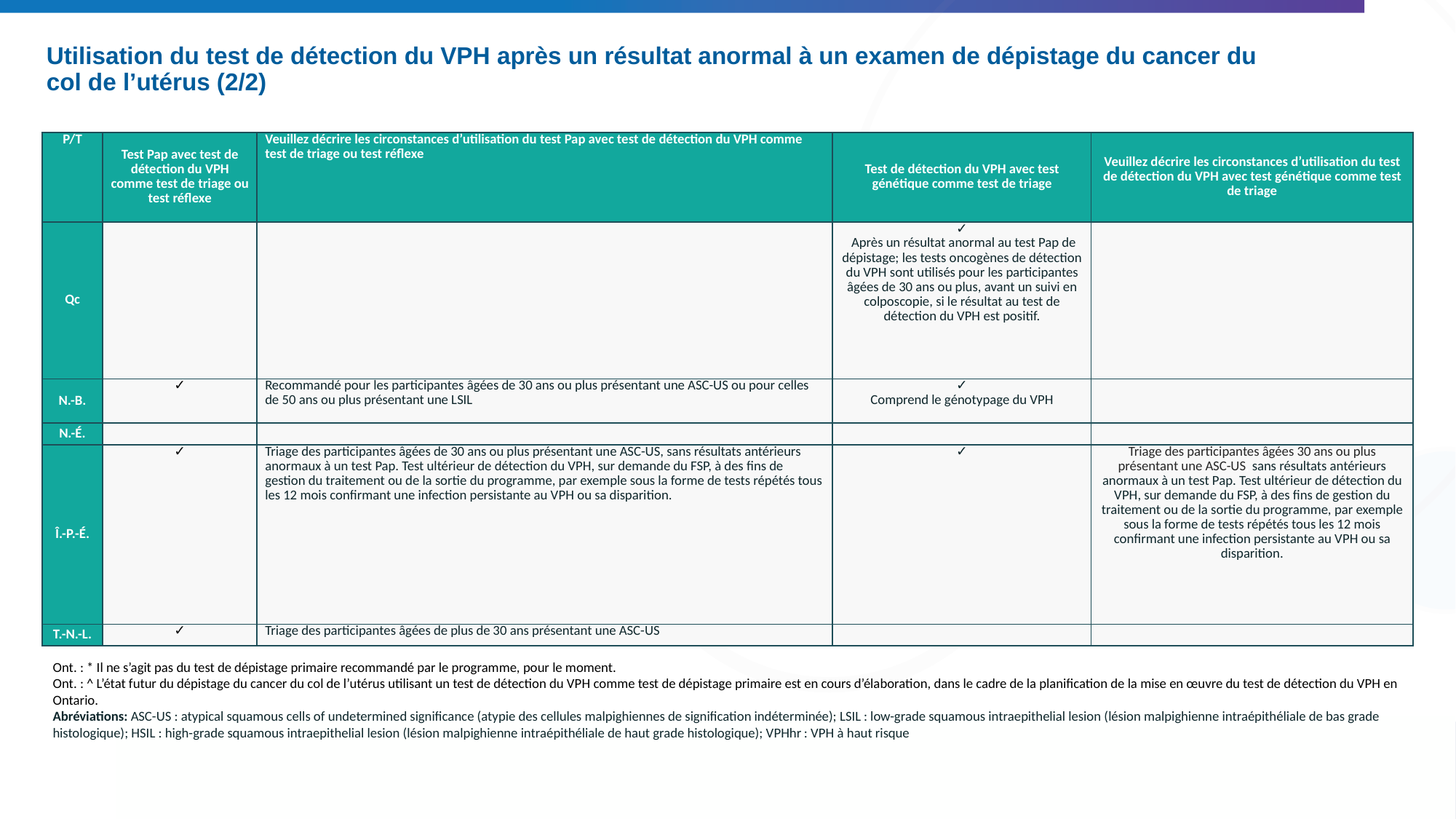

# Utilisation du test de détection du VPH après un résultat anormal à un examen de dépistage du cancer du col de l’utérus (2/2)
| P/T | Test Pap avec test de détection du VPH comme test de triage ou test réflexe | Veuillez décrire les circonstances d’utilisation du test Pap avec test de détection du VPH comme test de triage ou test réflexe | Test de détection du VPH avec test génétique comme test de triage | Veuillez décrire les circonstances d’utilisation du test de détection du VPH avec test génétique comme test de triage |
| --- | --- | --- | --- | --- |
| Qc |  |  | ✓ Après un résultat anormal au test Pap de dépistage; les tests oncogènes de détection du VPH sont utilisés pour les participantes âgées de 30 ans ou plus, avant un suivi en colposcopie, si le résultat au test de détection du VPH est positif. |  |
| N.-B. | ✓ | Recommandé pour les participantes âgées de 30 ans ou plus présentant une ASC-US ou pour celles de 50 ans ou plus présentant une LSIL | ✓ Comprend le génotypage du VPH |  |
| N.-É. |  |  |  |  |
| Î.-P.-É. | ✓ | Triage des participantes âgées de 30 ans ou plus présentant une ASC-US, sans résultats antérieurs anormaux à un test Pap. Test ultérieur de détection du VPH, sur demande du FSP, à des fins de gestion du traitement ou de la sortie du programme, par exemple sous la forme de tests répétés tous les 12 mois confirmant une infection persistante au VPH ou sa disparition. | ✓ | Triage des participantes âgées 30 ans ou plus présentant une ASC-US, sans résultats antérieurs anormaux à un test Pap. Test ultérieur de détection du VPH, sur demande du FSP, à des fins de gestion du traitement ou de la sortie du programme, par exemple sous la forme de tests répétés tous les 12 mois confirmant une infection persistante au VPH ou sa disparition. |
| T.-N.-L. | ✓ | Triage des participantes âgées de plus de 30 ans présentant une ASC-US |  |  |
Ont. : * Il ne s’agit pas du test de dépistage primaire recommandé par le programme, pour le moment.
Ont. : ^ L’état futur du dépistage du cancer du col de l’utérus utilisant un test de détection du VPH comme test de dépistage primaire est en cours d’élaboration, dans le cadre de la planification de la mise en œuvre du test de détection du VPH en Ontario.
Abréviations: ASC-US : atypical squamous cells of undetermined significance (atypie des cellules malpighiennes de signification indéterminée); LSIL : low-grade squamous intraepithelial lesion (lésion malpighienne intraépithéliale de bas grade histologique); HSIL : high-grade squamous intraepithelial lesion (lésion malpighienne intraépithéliale de haut grade histologique); VPHhr : VPH à haut risque